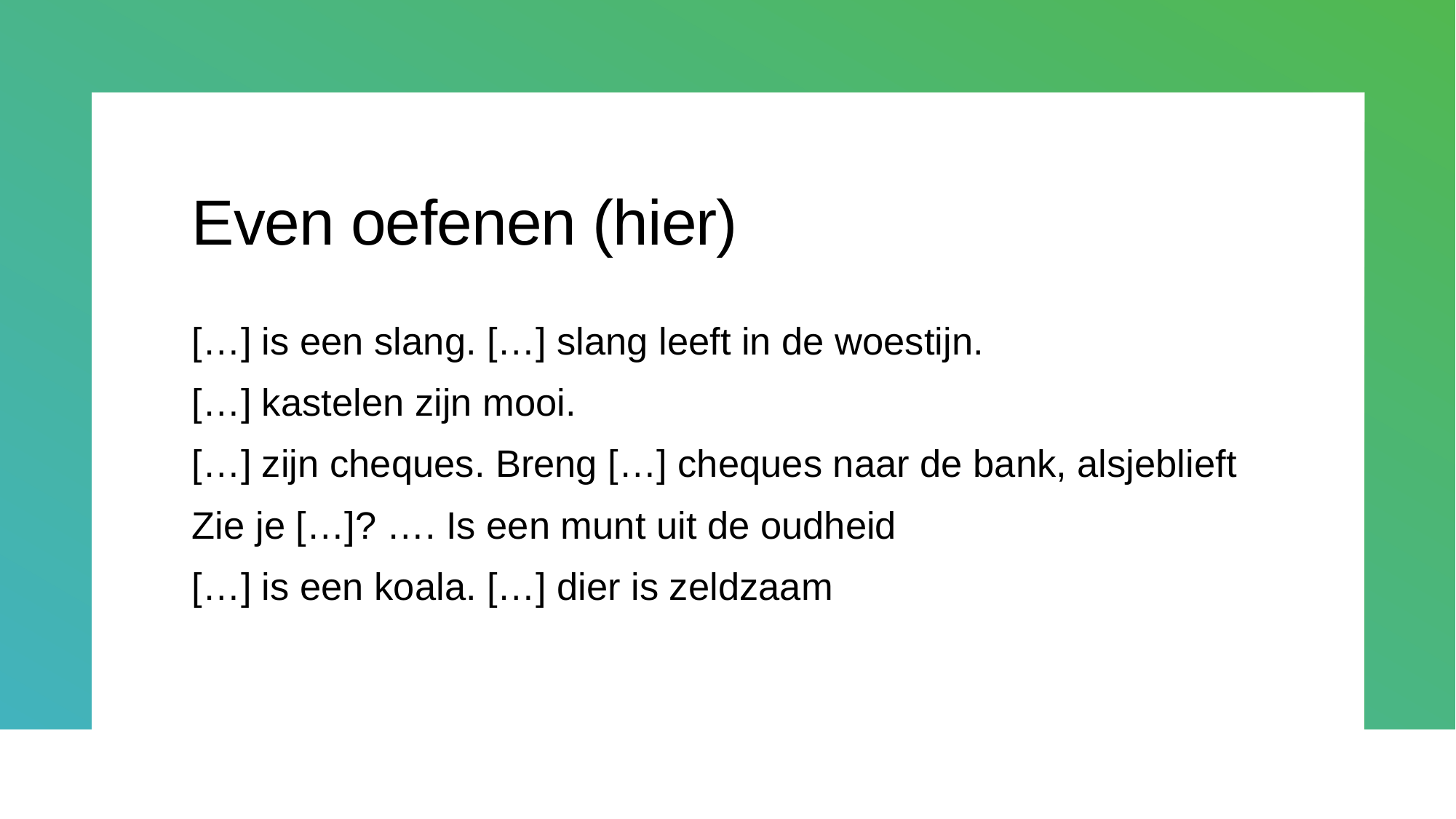

# Even oefenen (hier)
[…] is een slang. […] slang leeft in de woestijn.
[…] kastelen zijn mooi.
[…] zijn cheques. Breng […] cheques naar de bank, alsjeblieft
Zie je […]? …. Is een munt uit de oudheid
[…] is een koala. […] dier is zeldzaam